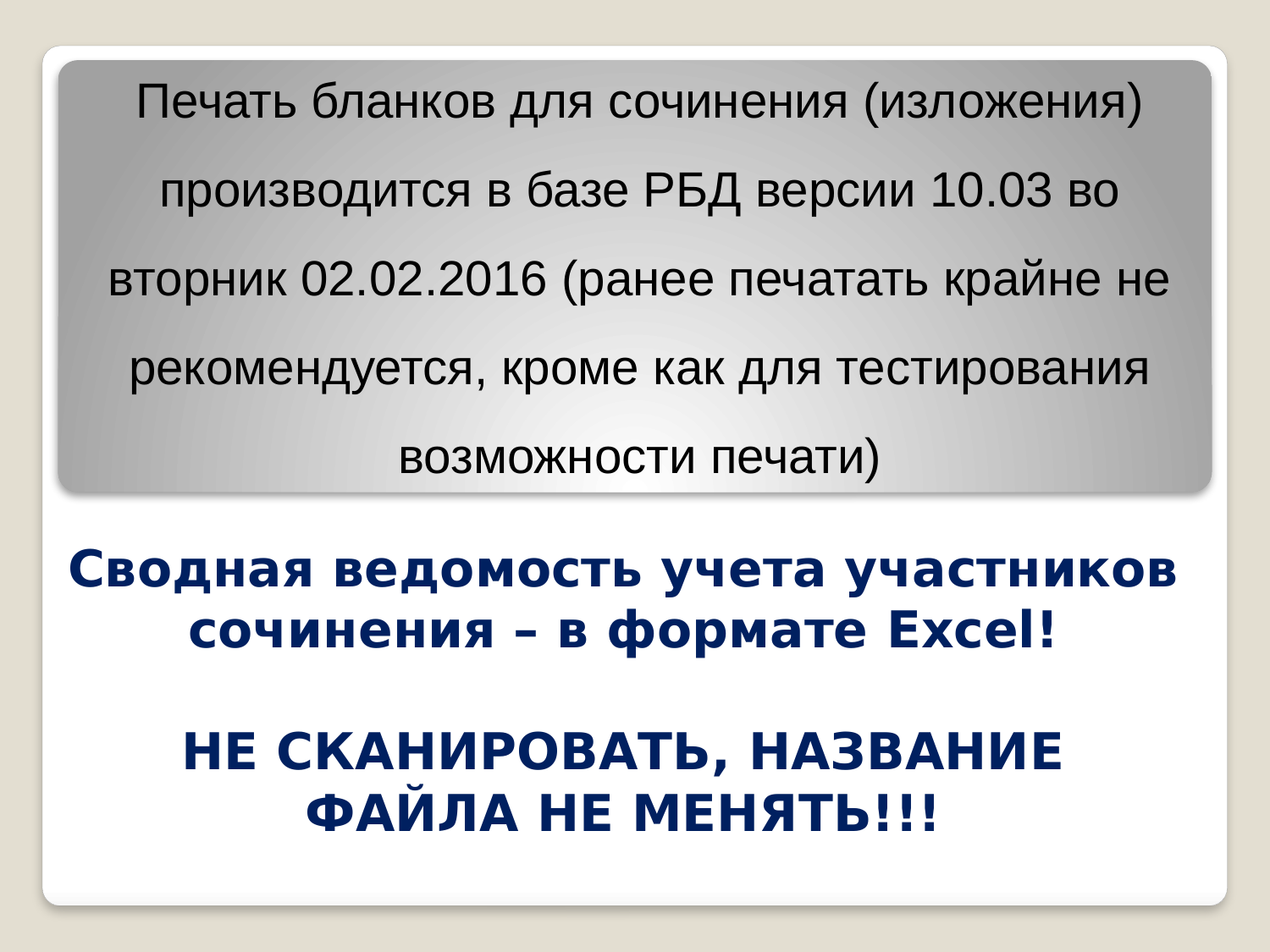

Печать бланков для сочинения (изложения) производится в базе РБД версии 10.03 во вторник 02.02.2016 (ранее печатать крайне не рекомендуется, кроме как для тестирования возможности печати)
# Сводная ведомость учета участников сочинения – в формате Excel! НЕ СКАНИРОВАТЬ, НАЗВАНИЕ ФАЙЛА НЕ МЕНЯТЬ!!!